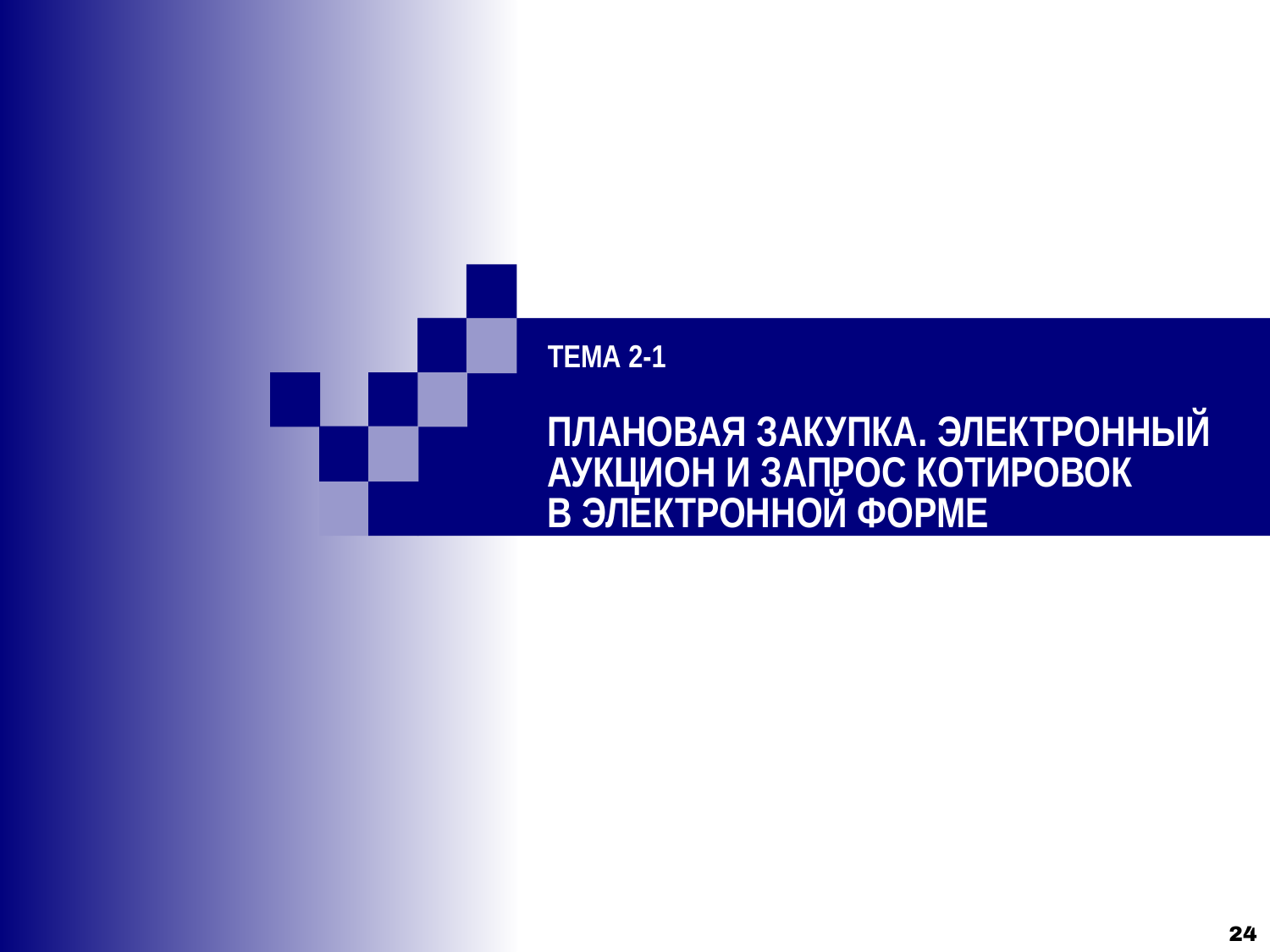

# Тема 2-1 Плановая закупка. Электронный аукцион и запрос котировок в электронной форме
24